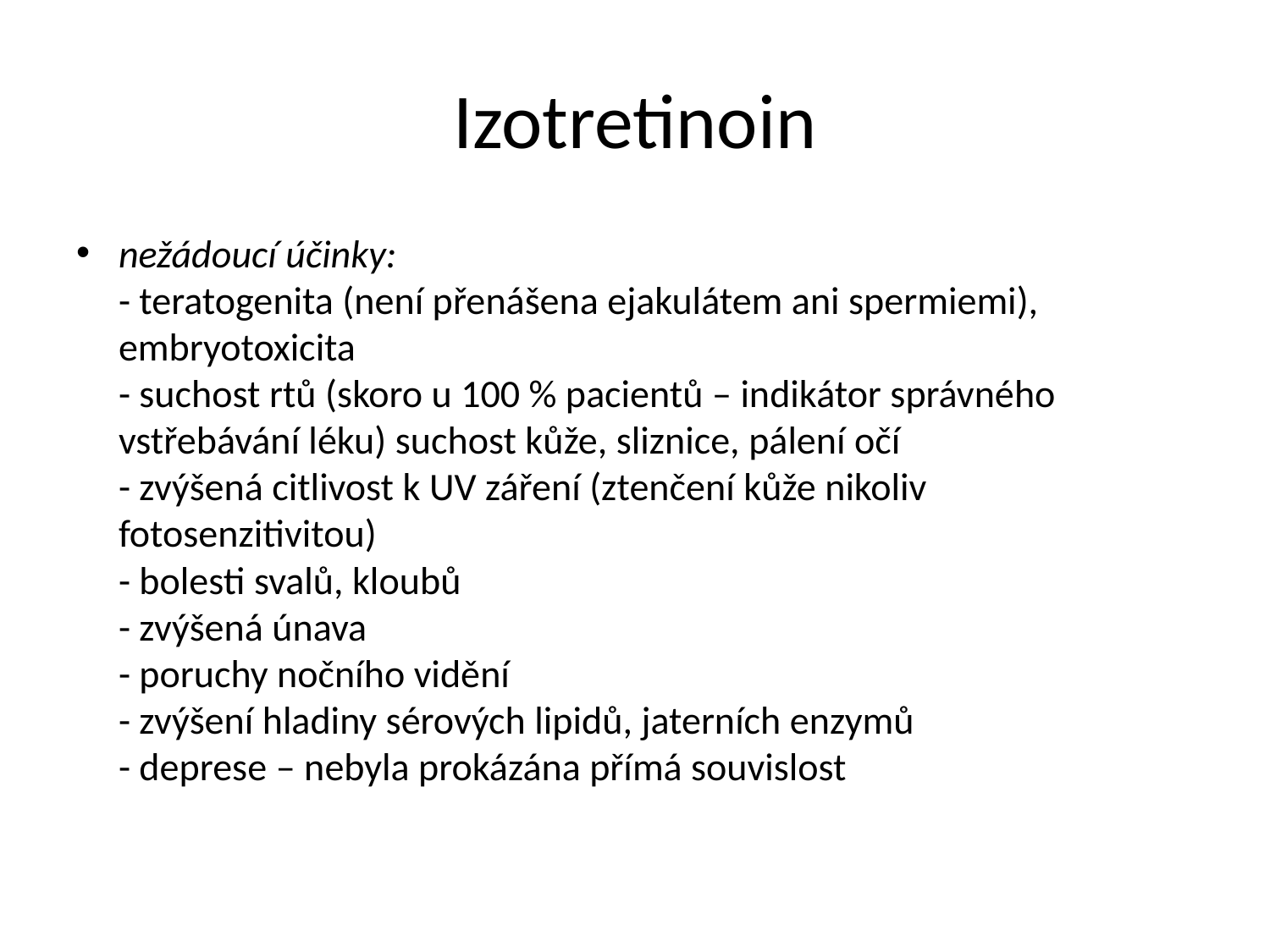

# Izotretinoin
nežádoucí účinky:
- teratogenita (není přenášena ejakulátem ani spermiemi), embryotoxicita
- suchost rtů (skoro u 100 % pacientů – indikátor správného vstřebávání léku) suchost kůže, sliznice, pálení očí
- zvýšená citlivost k UV záření (ztenčení kůže nikoliv fotosenzitivitou)
- bolesti svalů, kloubů
- zvýšená únava
- poruchy nočního vidění
- zvýšení hladiny sérových lipidů, jaterních enzymů
- deprese – nebyla prokázána přímá souvislost